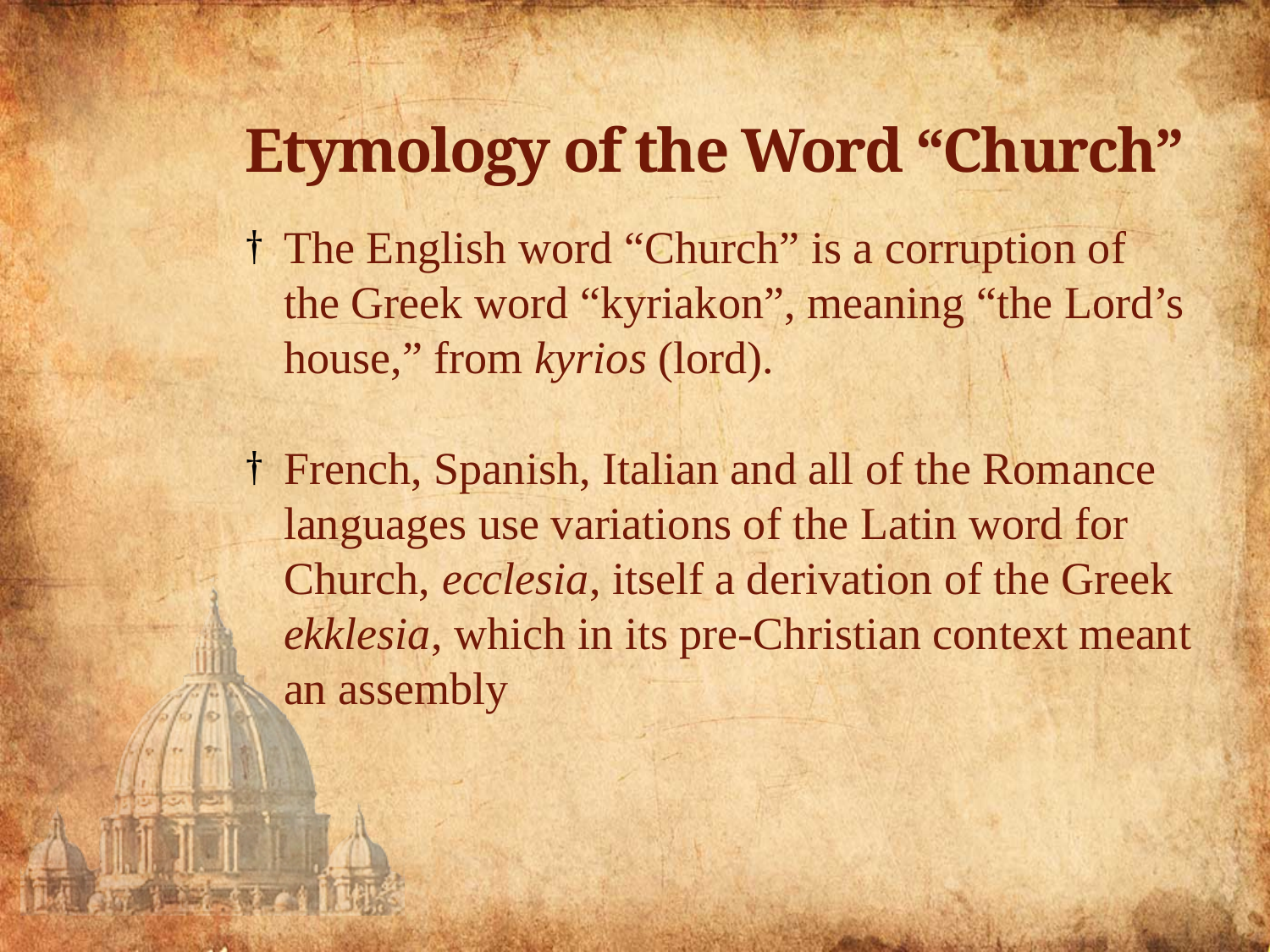

# Etymology of the Word “Church”
The English word “Church” is a corruption of the Greek word “kyriakon”, meaning “the Lord’s house,” from kyrios (lord).

French, Spanish, Italian and all of the Romance languages use variations of the Latin word for Church, ecclesia, itself a derivation of the Greek ekklesia, which in its pre-Christian context meant an assembly